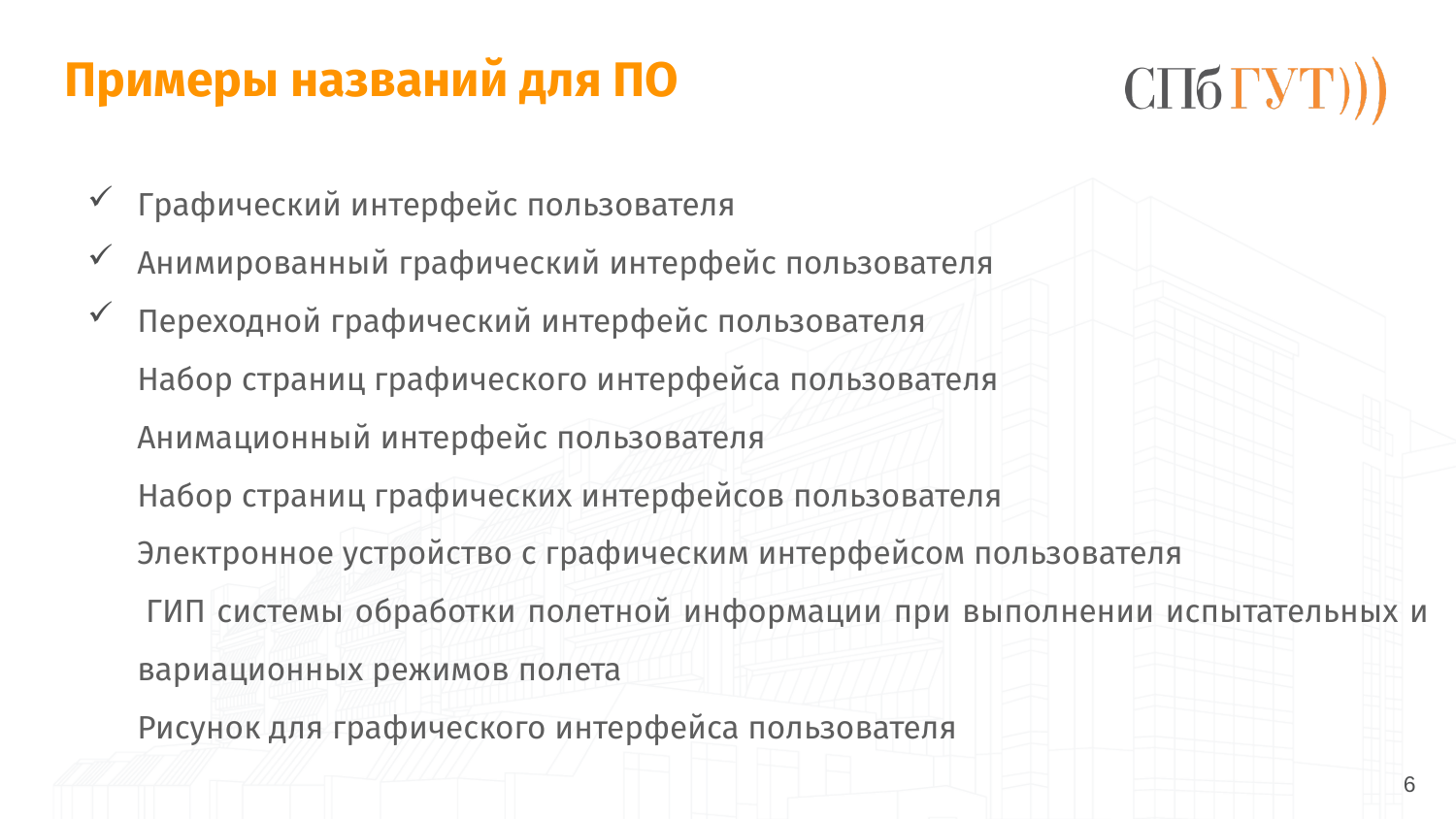

# Примеры названий для ПО
Графический интерфейс пользователя
Анимированный графический интерфейс пользователя
Переходной графический интерфейс пользователя
Набор страниц графического интерфейса пользователя
Анимационный интерфейс пользователя
Набор страниц графических интерфейсов пользователя
Электронное устройство с графическим интерфейсом пользователя
 ГИП системы обработки полетной информации при выполнении испытательных и вариационных режимов полета
Рисунок для графического интерфейса пользователя
6